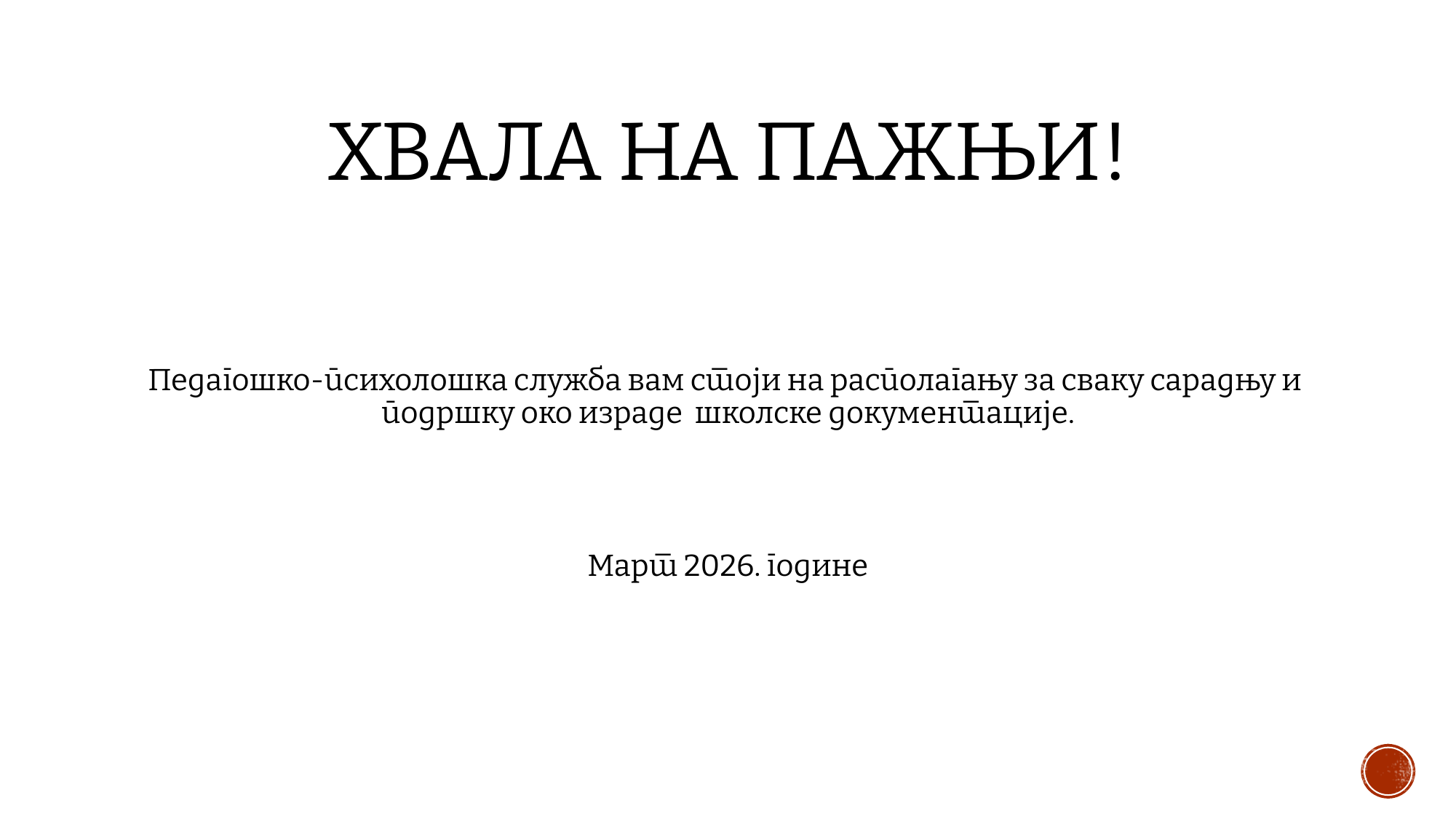

# Хвала на пажњи!

Педагошко-психолошка служба вам стоји на располагању за сваку сарадњу и  подршку око израде  школске документације.

Март 2026. године